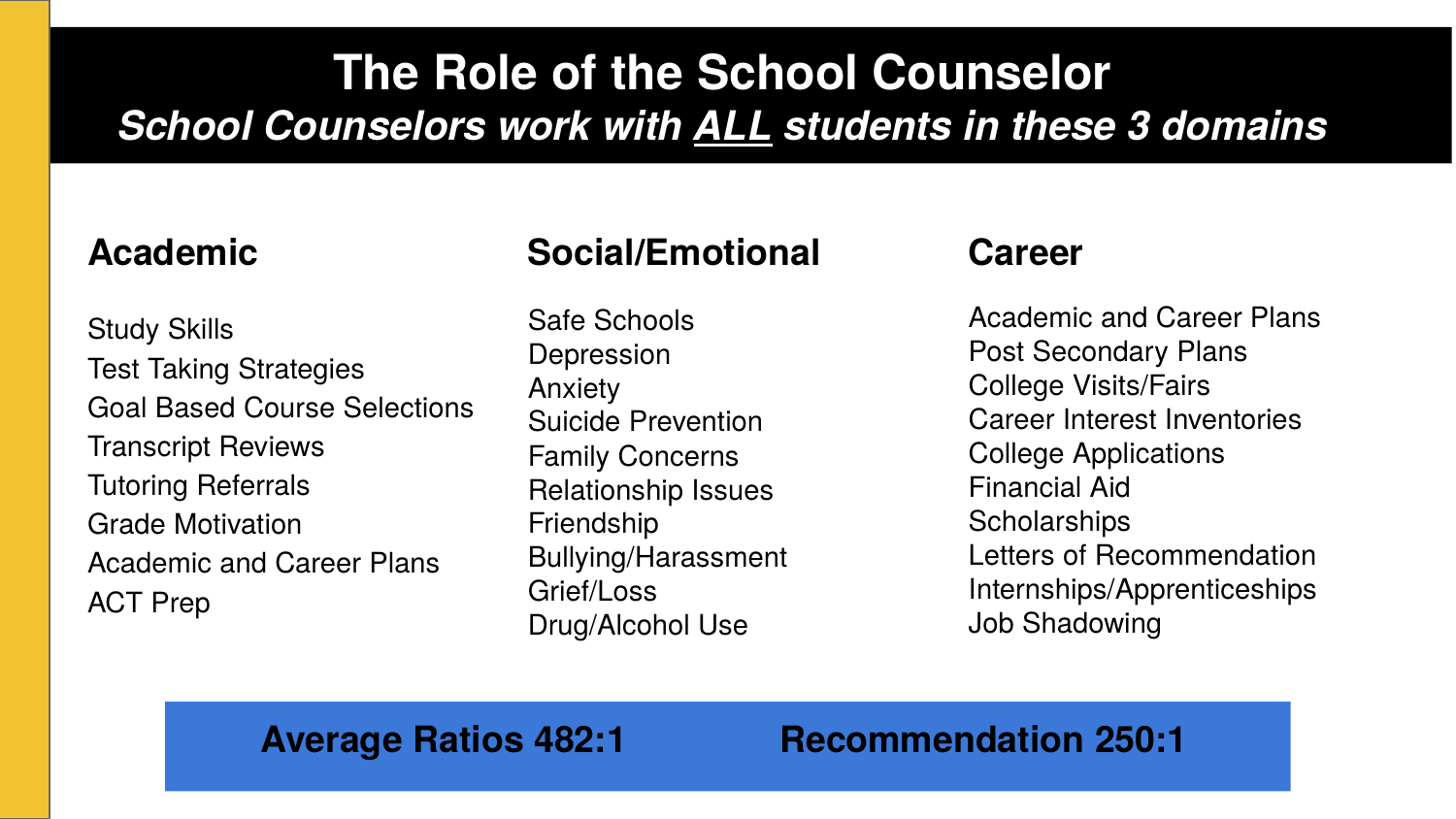

# The Role of the School Counselor
School Counselors work with ALL students in these 3 domains

Academic

Study Skills
Test Taking Strategies
Goal Based Course Selections
Transcript Reviews
Tutoring Referrals
Grade Motivation
Academic and Career Plans
ACT Prep

Social/Emotional

Safe Schools
Depression
Anxiety
Suicide Prevention
Family Concerns
Relationship Issues
Friendship
Bullying/Harassment
Grief/Loss
Drug/Alcohol Use

Career

Academic and Career Plans
Post Secondary Plans
College Visits/Fairs
Career Interest Inventories
College Applications
Financial Aid
Scholarships
Letters of Recommendation
Internships/Apprenticeships
Job Shadowing

        Average Ratios 482:1               Recommendation 250:1